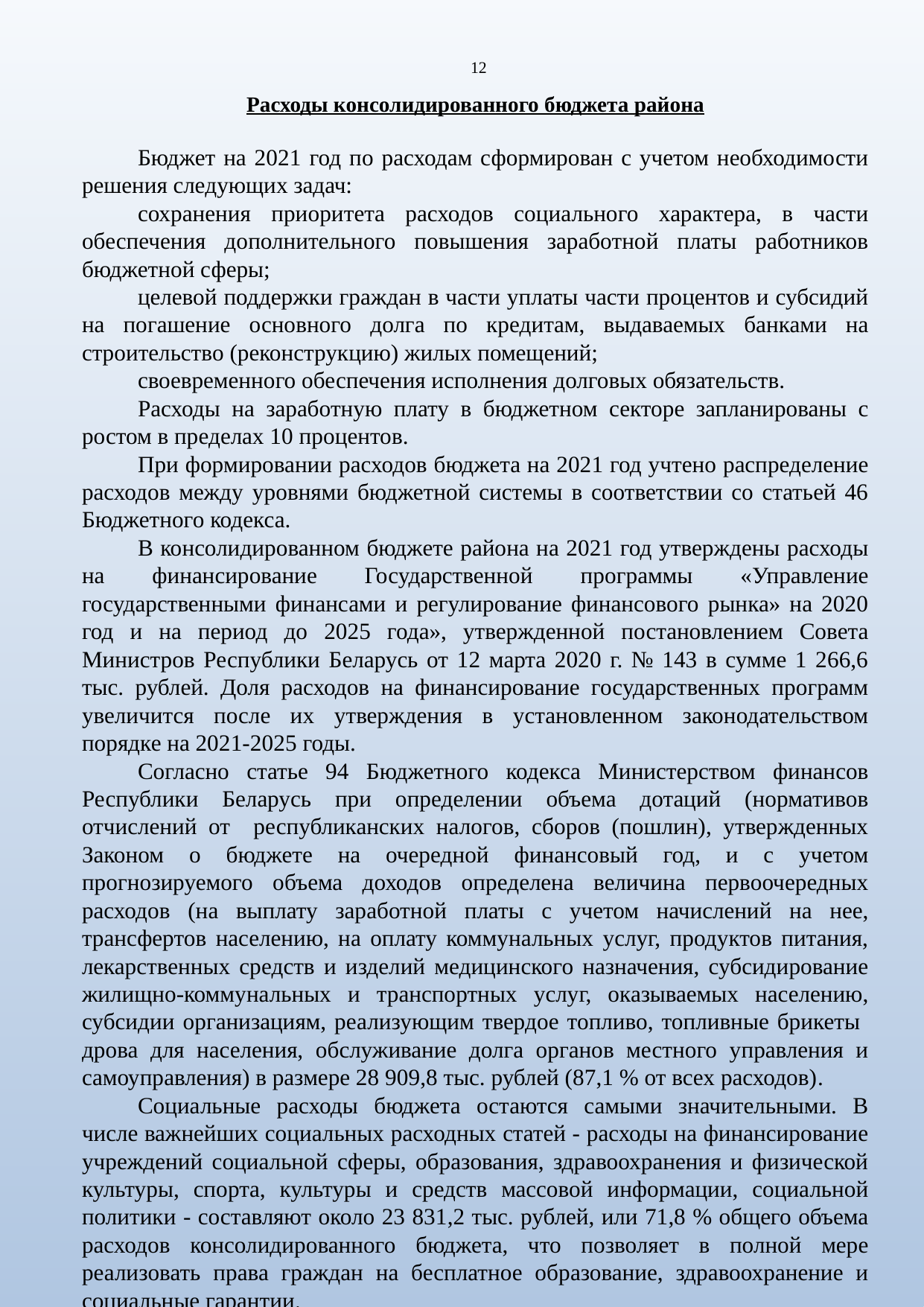

12

Расходы консолидированного бюджета района

Бюджет на 2021 год по расходам сформирован с учетом необходимости решения следующих задач:
сохранения приоритета расходов социального характера, в части обеспечения дополнительного повышения заработной платы работников бюджетной сферы;
целевой поддержки граждан в части уплаты части процентов и субсидий на погашение основного долга по кредитам, выдаваемых банками на строительство (реконструкцию) жилых помещений;
своевременного обеспечения исполнения долговых обязательств.
Расходы на заработную плату в бюджетном секторе запланированы с ростом в пределах 10 процентов.
При формировании расходов бюджета на 2021 год учтено распределение расходов между уровнями бюджетной системы в соответствии со статьей 46 Бюджетного кодекса.
В консолидированном бюджете района на 2021 год утверждены расходы на финансирование Государственной программы «Управление государственными финансами и регулирование финансового рынка» на 2020 год и на период до 2025 года», утвержденной постановлением Совета Министров Республики Беларусь от 12 марта 2020 г. № 143 в сумме 1 266,6 тыс. рублей. Доля расходов на финансирование государственных программ увеличится после их утверждения в установленном законодательством порядке на 2021-2025 годы.
Согласно статье 94 Бюджетного кодекса Министерством финансов Республики Беларусь при определении объема дотаций (нормативов отчислений от  республиканских налогов, сборов (пошлин), утвержденных Законом о бюджете на очередной финансовый год, и с учетом прогнозируемого объема доходов определена величина первоочередных расходов (на выплату заработной платы с учетом начислений на нее, трансфертов населению, на оплату коммунальных услуг, продуктов питания, лекарственных средств и изделий медицинского назначения, субсидирование жилищно-коммунальных и транспортных услуг, оказываемых населению, субсидии организациям, реализующим твердое топливо, топливные брикеты  дрова для населения, обслуживание долга органов местного управления и самоуправления) в размере 28 909,8 тыс. рублей (87,1 % от всех расходов).
Социальные расходы бюджета остаются самыми значительными. В числе важнейших социальных расходных статей - расходы на финансирование учреждений социальной сферы, образования, здравоохранения и физической культуры, спорта, культуры и средств массовой информации, социальной политики - составляют около 23 831,2 тыс. рублей, или 71,8 % общего объема расходов консолидированного бюджета, что позволяет в полной мере реализовать права граждан на бесплатное образование, здравоохранение и социальные гарантии.